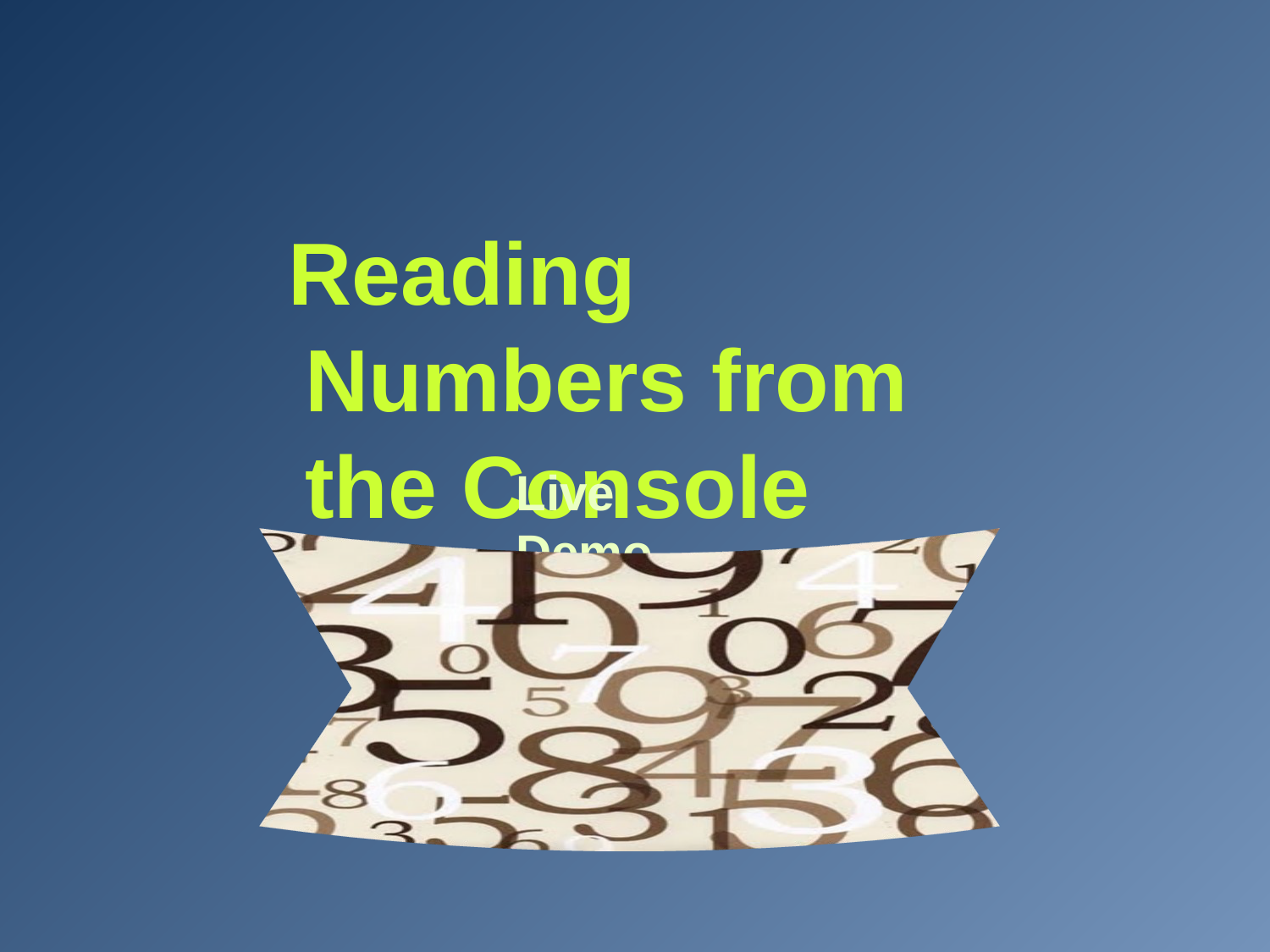

Reading Numbers from the Console
Live Demo